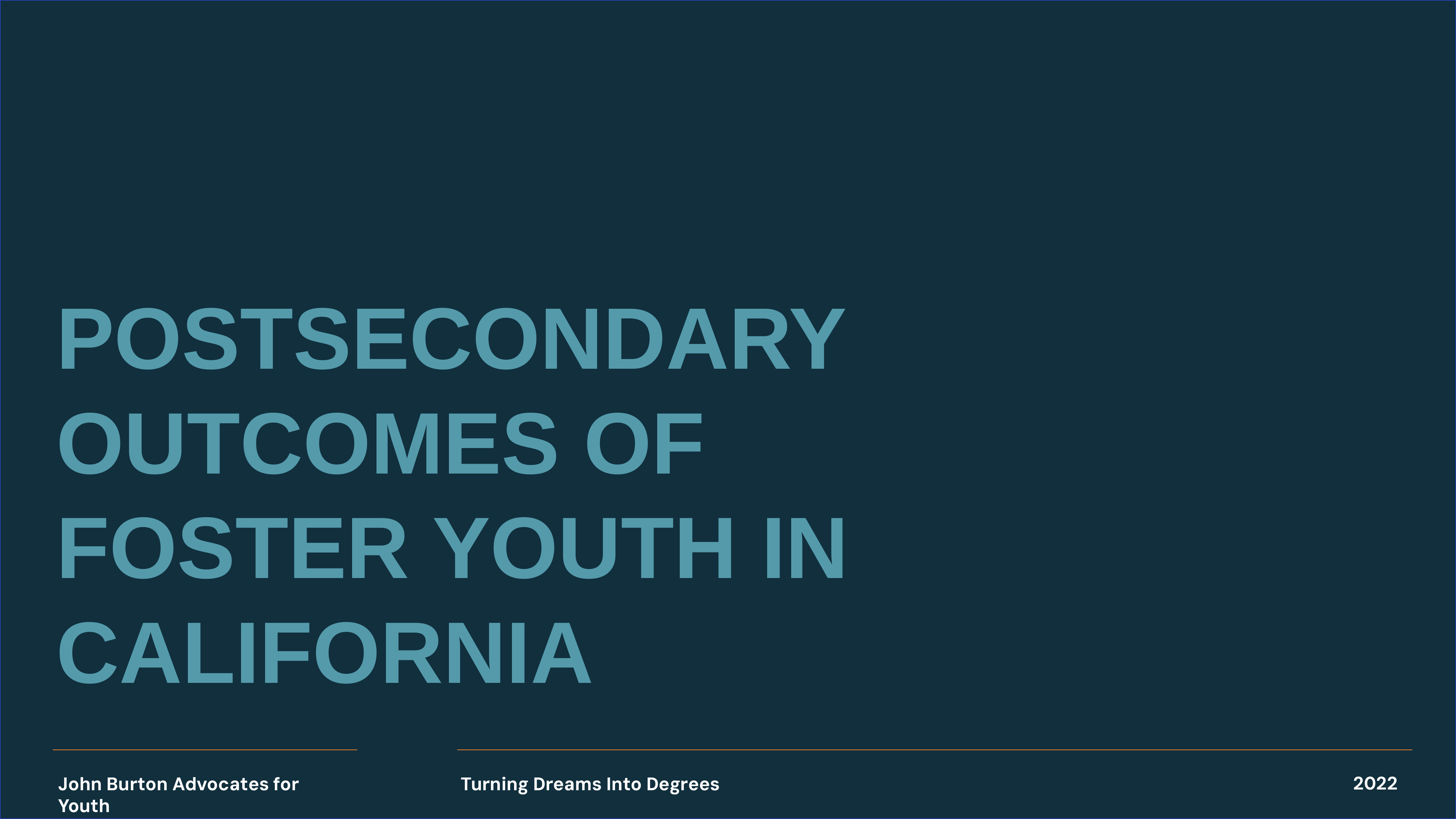

POSTSECONDARY OUTCOMES OF FOSTER YOUTH IN CALIFORNIA
2022
John Burton Advocates for Youth
Turning Dreams Into Degrees